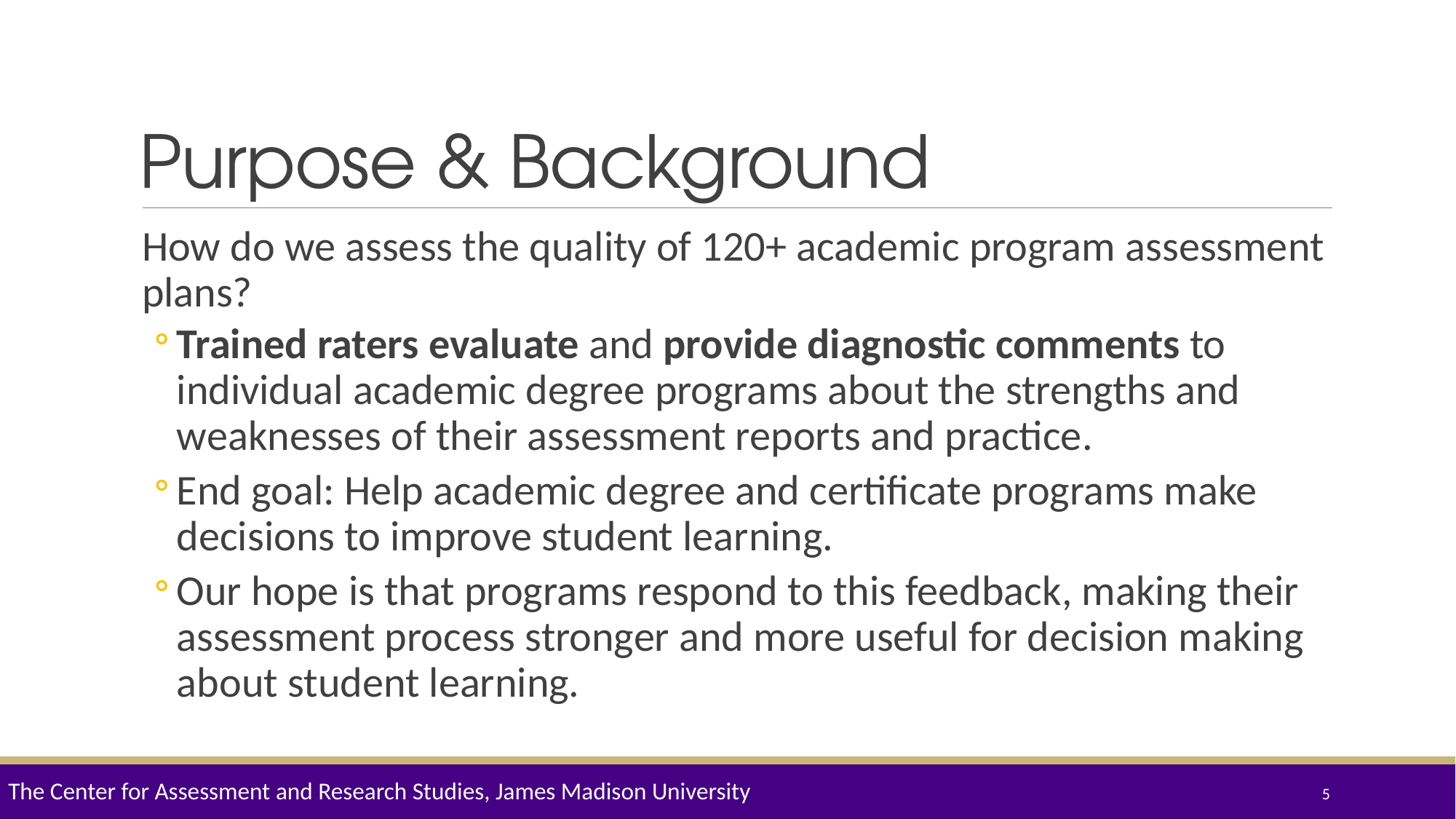

# Purpose & Background
How do we assess the quality of 120+ academic program assessment plans?
Trained raters evaluate and provide diagnostic comments to individual academic degree programs about the strengths and weaknesses of their assessment reports and practice.
End goal: Help academic degree and certificate programs make decisions to improve student learning.
Our hope is that programs respond to this feedback, making their assessment process stronger and more useful for decision making about student learning.
The Center for Assessment and Research Studies, James Madison University
5